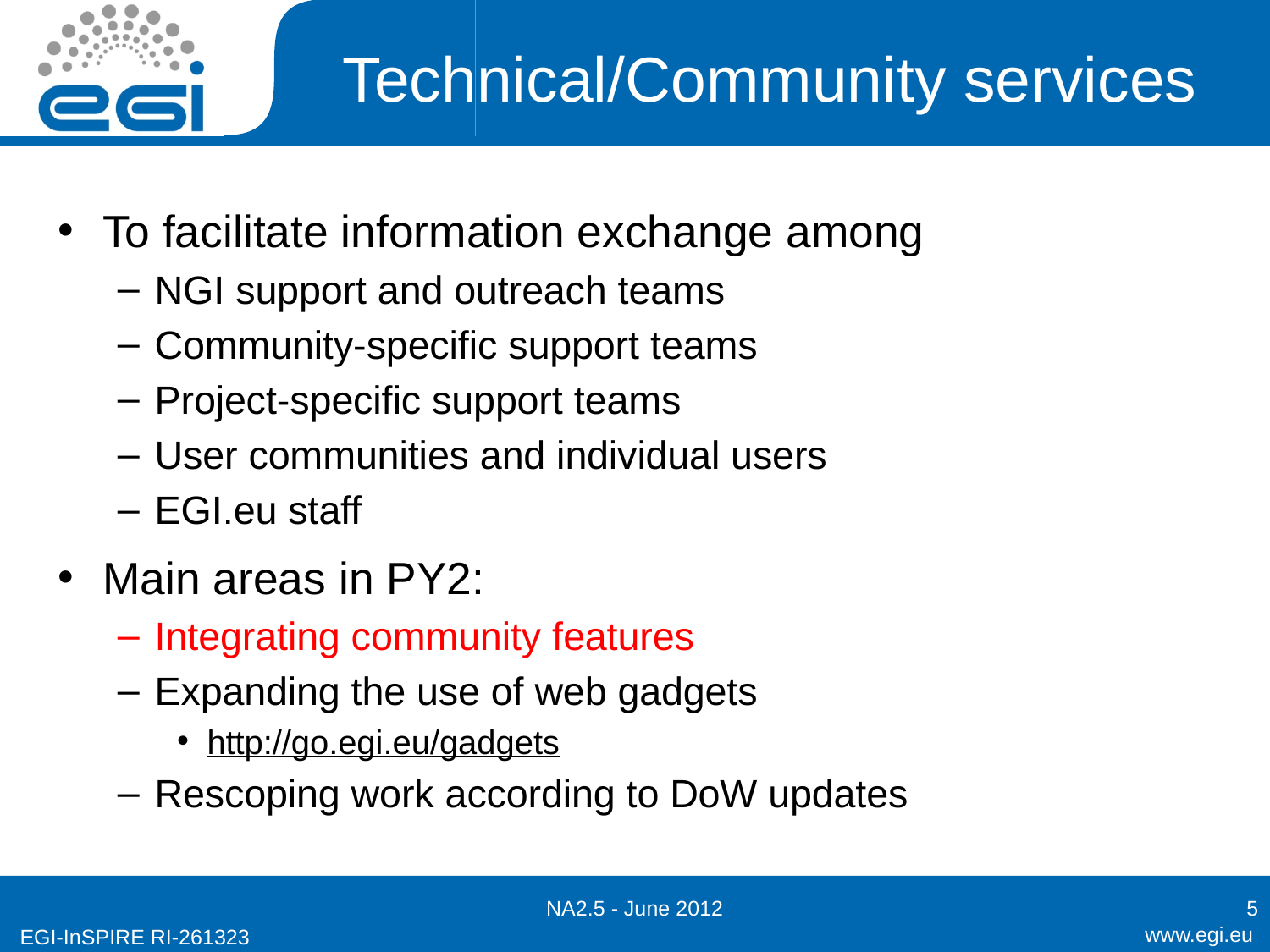

# Technical/Community services
To facilitate information exchange among
NGI support and outreach teams
Community-specific support teams
Project-specific support teams
User communities and individual users
EGI.eu staff
Main areas in PY2:
Integrating community features
Expanding the use of web gadgets
http://go.egi.eu/gadgets
Rescoping work according to DoW updates
NA2.5 - June 2012
5